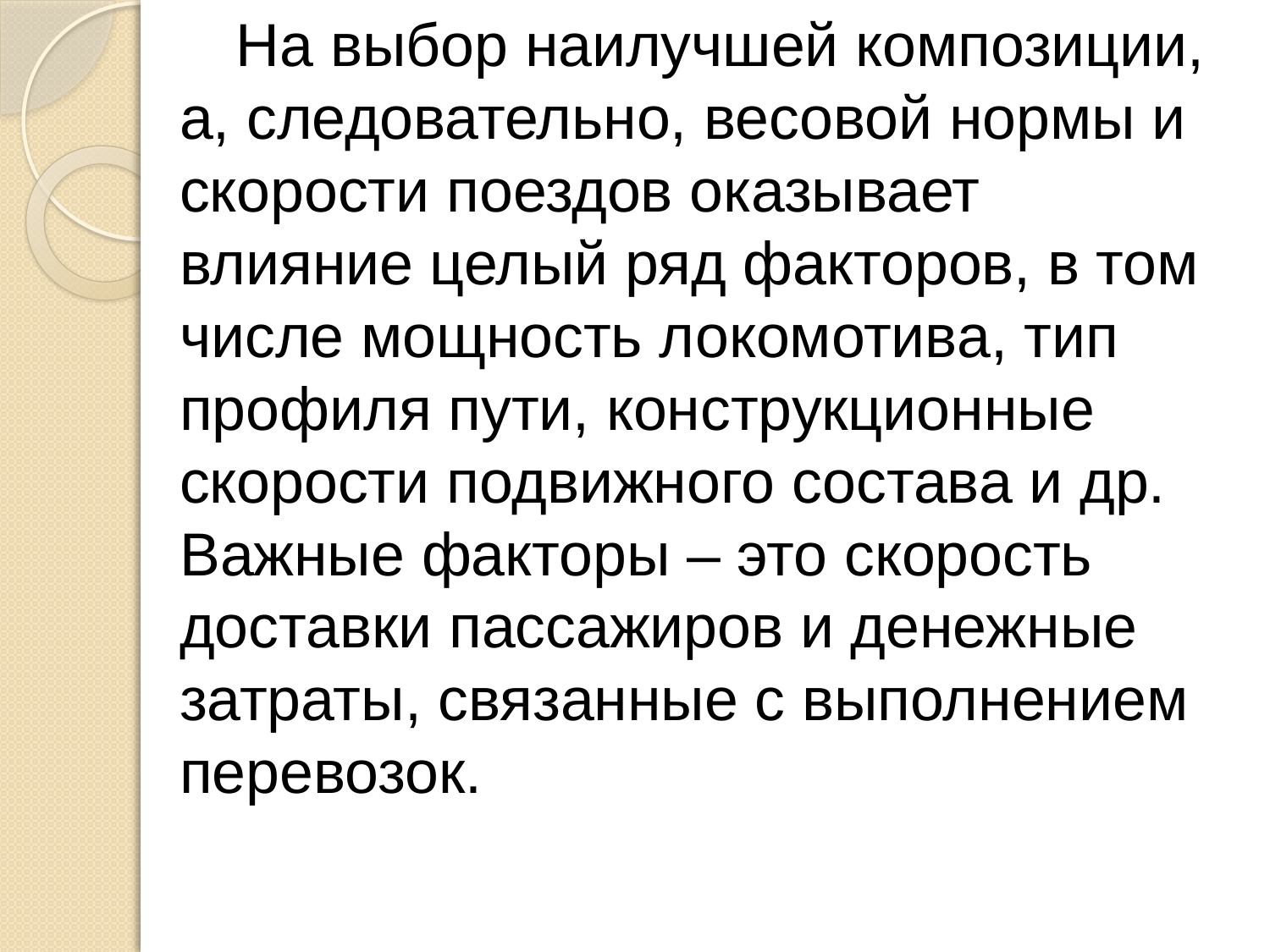

На выбор наилучшей композиции, а, следовательно, весовой нормы и скорости поездов оказывает влияние целый ряд факторов, в том числе мощность локомотива, тип профиля пути, конструкционные скорости подвижного состава и др. Важные факторы – это скорость доставки пассажиров и денежные затраты, связанные с выполнением перевозок.